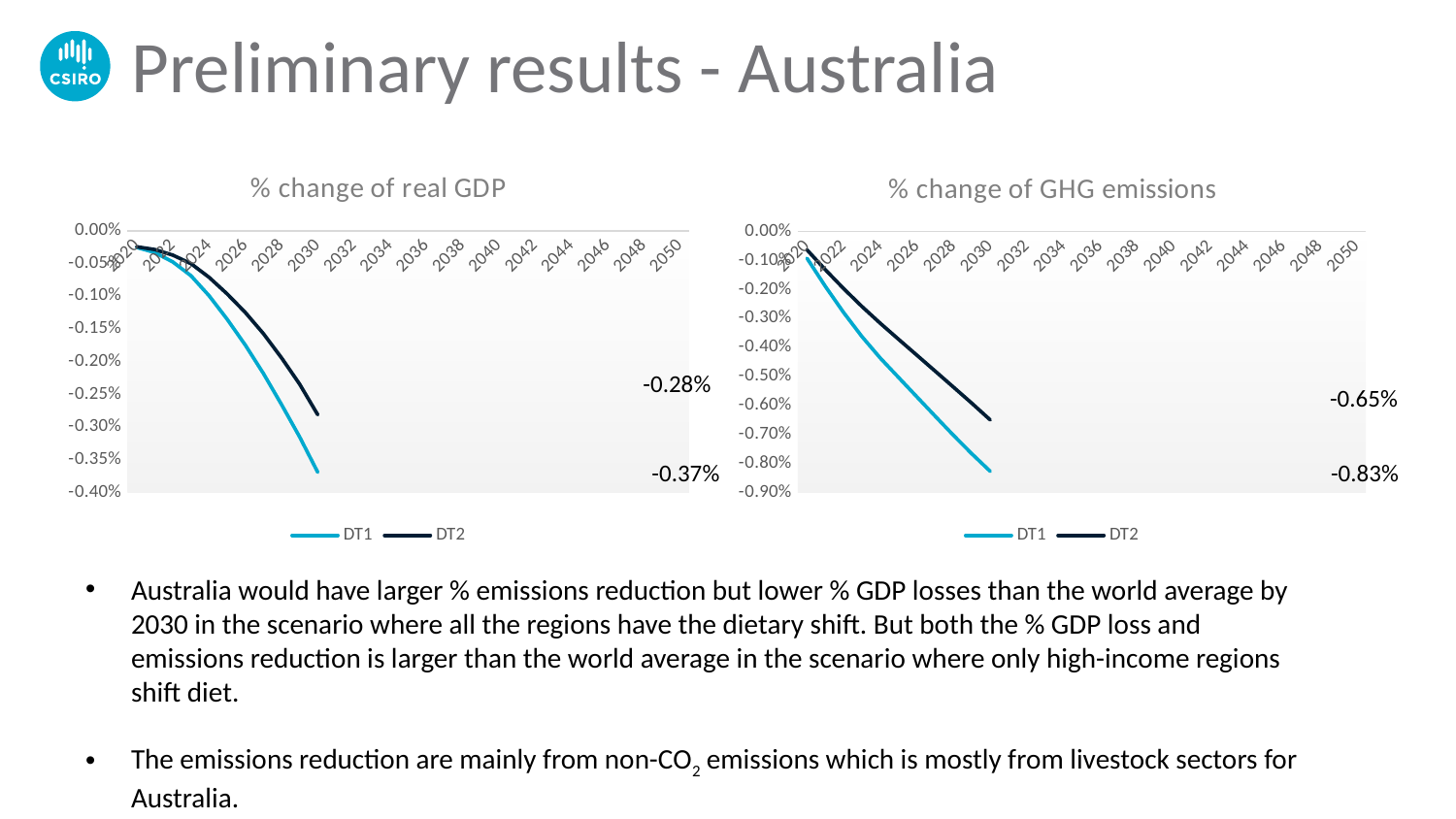

# Preliminary results - Australia

[unsupported chart]

[unsupported chart]

-0.28%
-0.65%
-0.83%
-0.37%
Australia would have larger % emissions reduction but lower % GDP losses than the world average by 2030 in the scenario where all the regions have the dietary shift. But both the % GDP loss and emissions reduction is larger than the world average in the scenario where only high-income regions shift diet.

The emissions reduction are mainly from non-CO2 emissions which is mostly from livestock sectors for Australia.